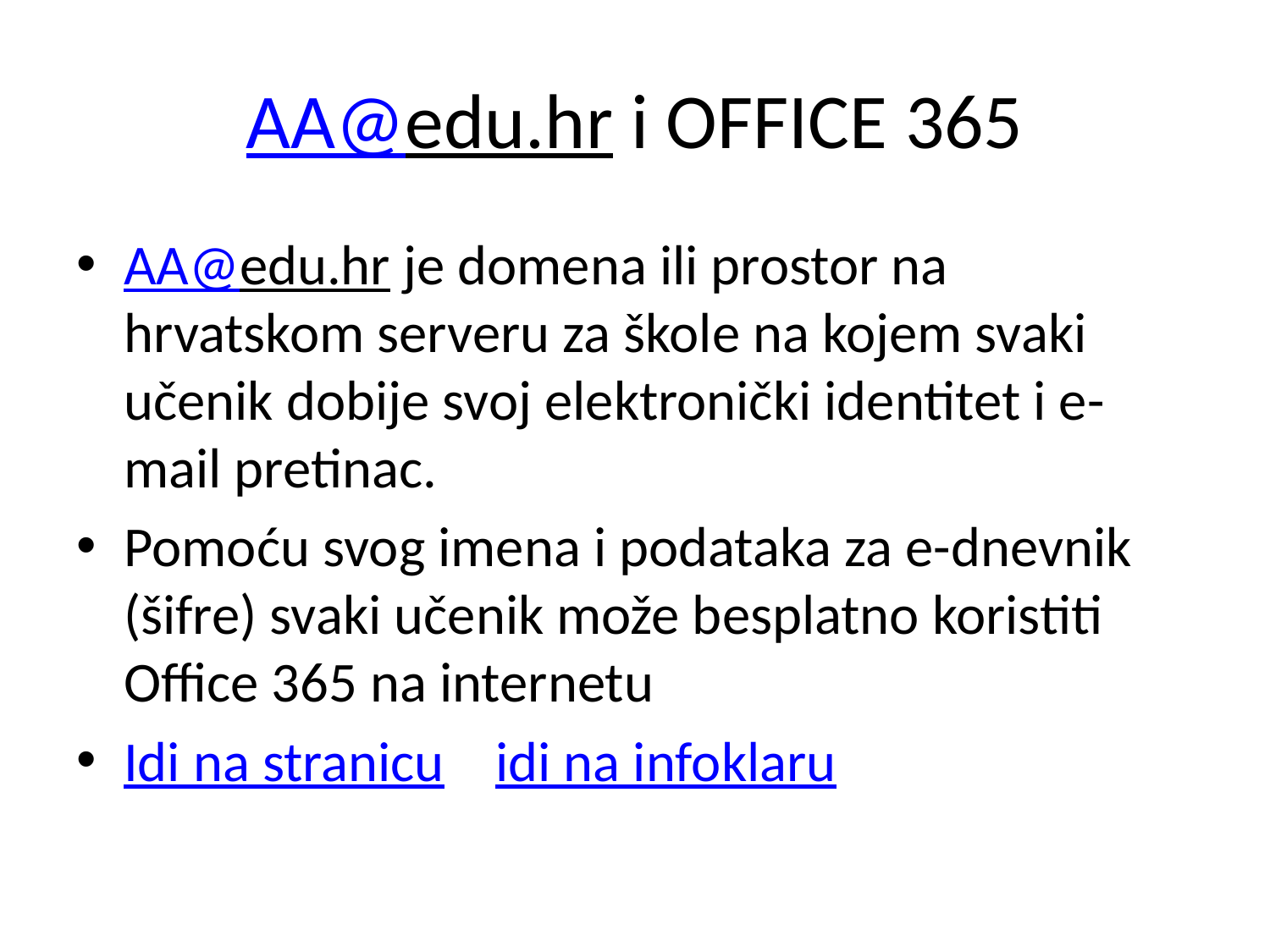

# AA@edu.hr i OFFICE 365
AA@edu.hr je domena ili prostor na hrvatskom serveru za škole na kojem svaki učenik dobije svoj elektronički identitet i e-mail pretinac.
Pomoću svog imena i podataka za e-dnevnik (šifre) svaki učenik može besplatno koristiti Office 365 na internetu
Idi na stranicu    idi na infoklaru